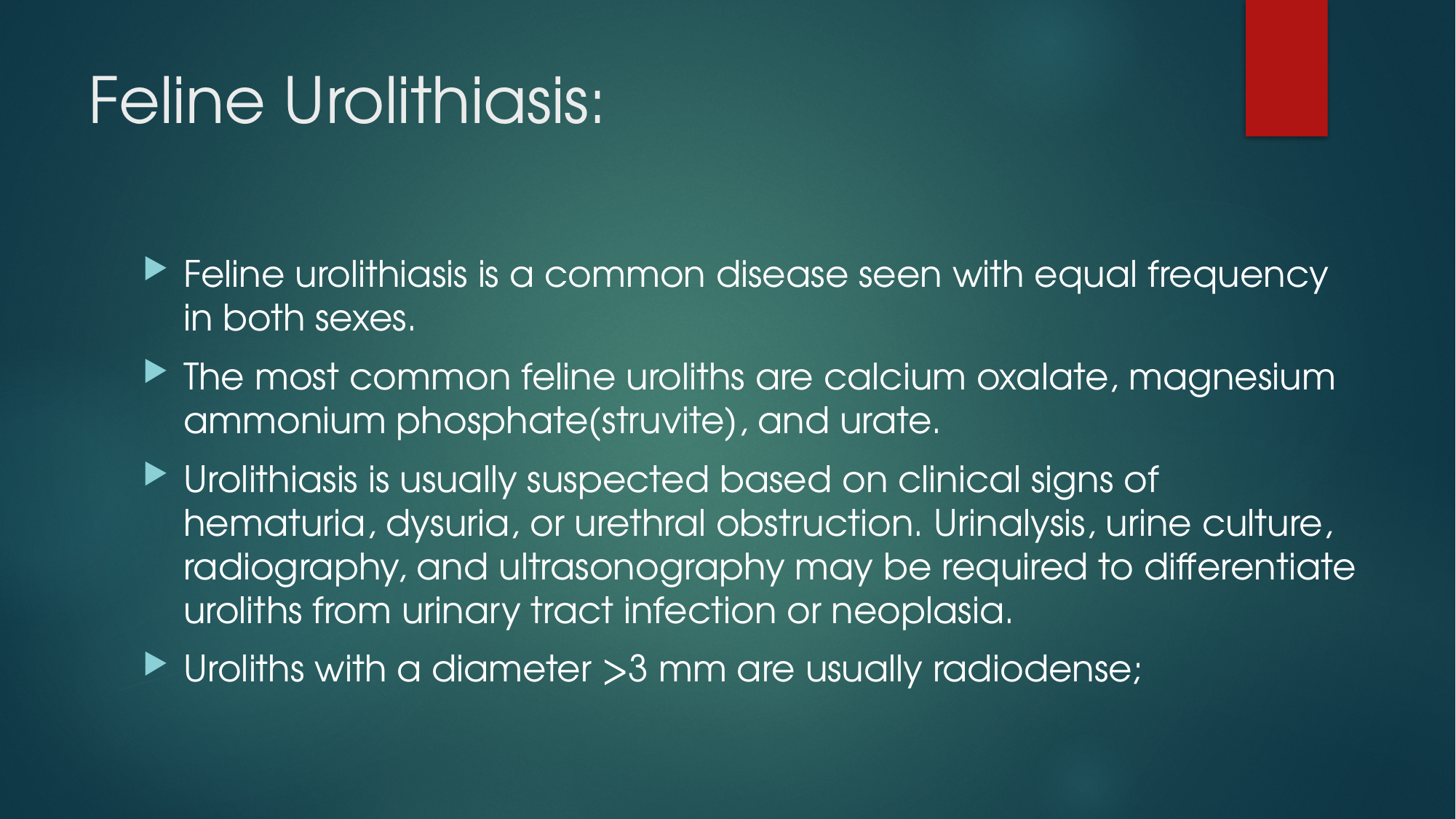

# Feline Urolithiasis:
Feline urolithiasis is a common disease seen with equal frequency in both sexes.
The most common feline uroliths are calcium oxalate, magnesium ammonium phosphate(struvite), and urate.
Urolithiasis is usually suspected based on clinical signs of hematuria, dysuria, or urethral obstruction. Urinalysis, urine culture, radiography, and ultrasonography may be required to differentiate uroliths from urinary tract infection or neoplasia.
Uroliths with a diameter >3 mm are usually radiodense;